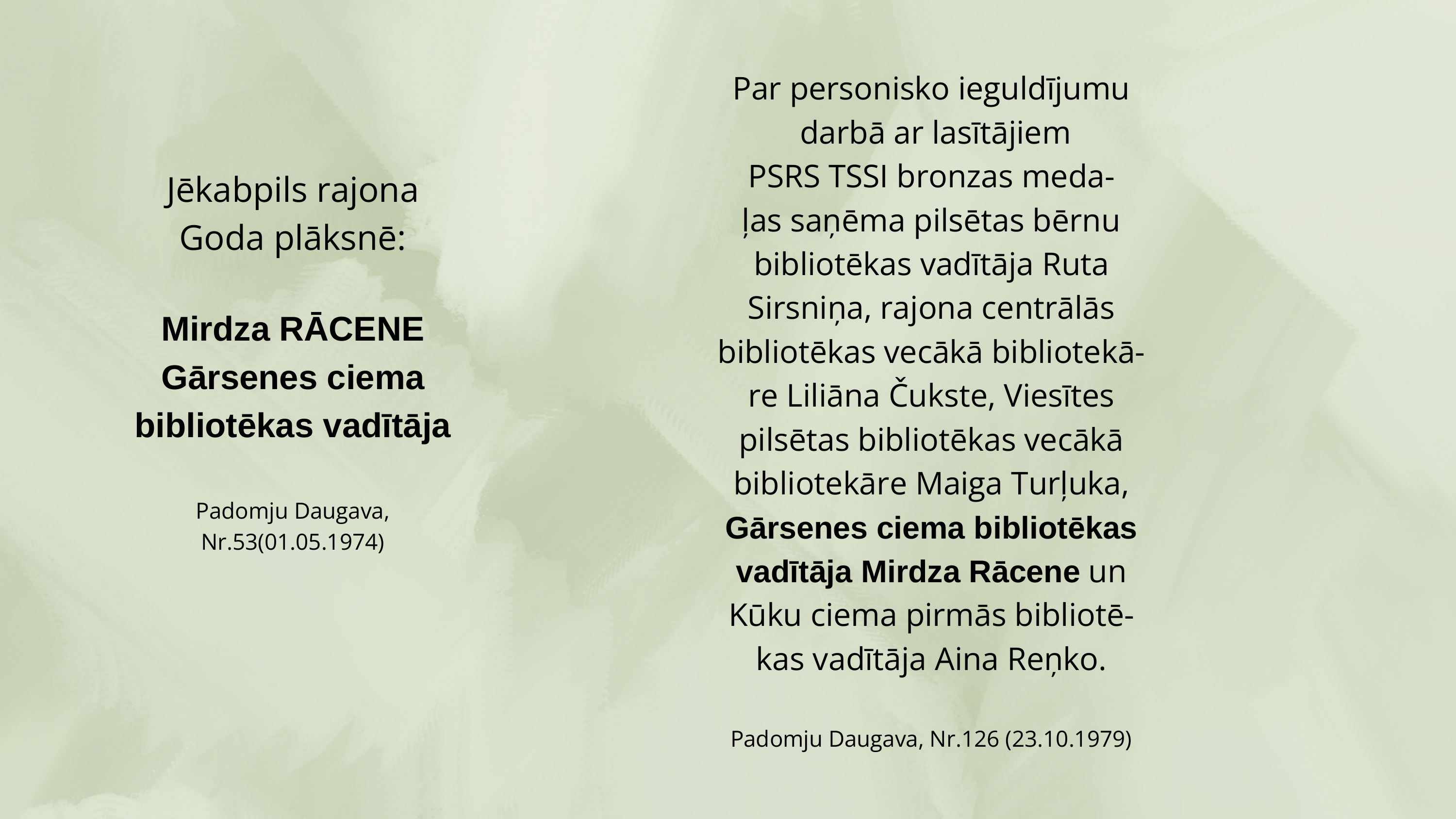

Par personisko ieguldījumu
 darbā ar lasītājiem
PSRS TSSI bronzas meda-
ļas saņēma pilsētas bērnu
bibliotēkas vadītāja Ruta
Sirsniņa, rajona centrālās
bibliotēkas vecākā bibliotekā-
re Liliāna Čukste, Viesītes
pilsētas bibliotēkas vecākā
bibliotekāre Maiga Turļuka,
Gārsenes ciema bibliotēkas
vadītāja Mirdza Rācene un
Kūku ciema pirmās bibliotē-
kas vadītāja Aina Reņko.

Padomju Daugava, Nr.126 (23.10.1979)
Jēkabpils rajona
Goda plāksnē:

Mirdza RĀCENE Gārsenes ciema bibliotēkas vadītāja

Padomju Daugava, Nr.53(01.05.1974)